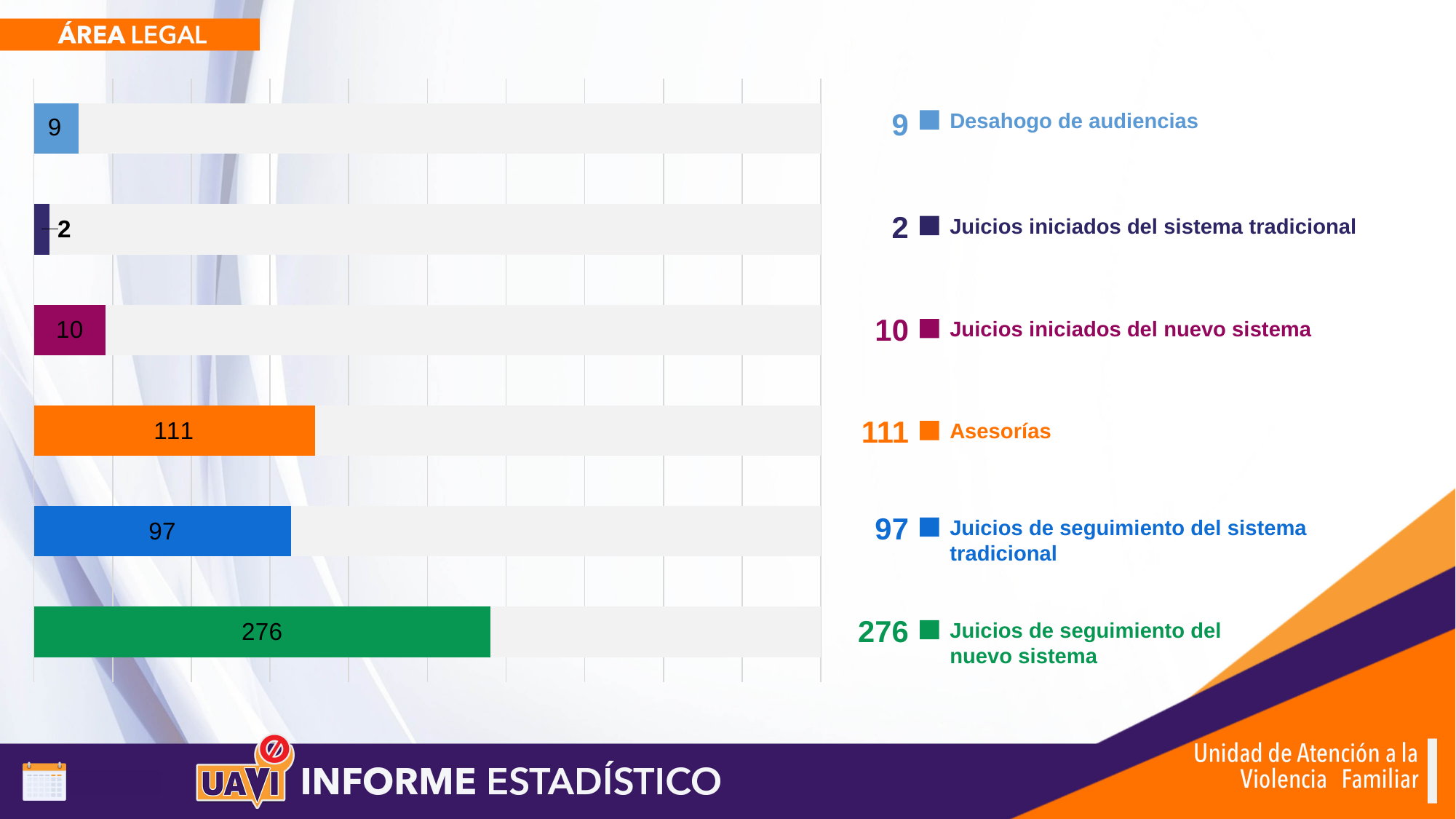

### Chart

| Category | Ventas | Columna1 |
|---|---|---|
| JSNS | 276.0 | 200.0 |
| JSST | 97.0 | 200.0 |
| Asesorias | 111.0 | 200.0 |
| JINS | 10.0 | 100.0 |
| JIST | 2.0 | 100.0 |
| DA | 6.0 | 100.0 |
9
Desahogo de audiencias

2
Juicios iniciados del sistema tradicional

10
Juicios iniciados del nuevo sistema

111
Asesorías

97
Juicios de seguimiento del sistema tradicional

276
Juicios de seguimiento del nuevo sistema